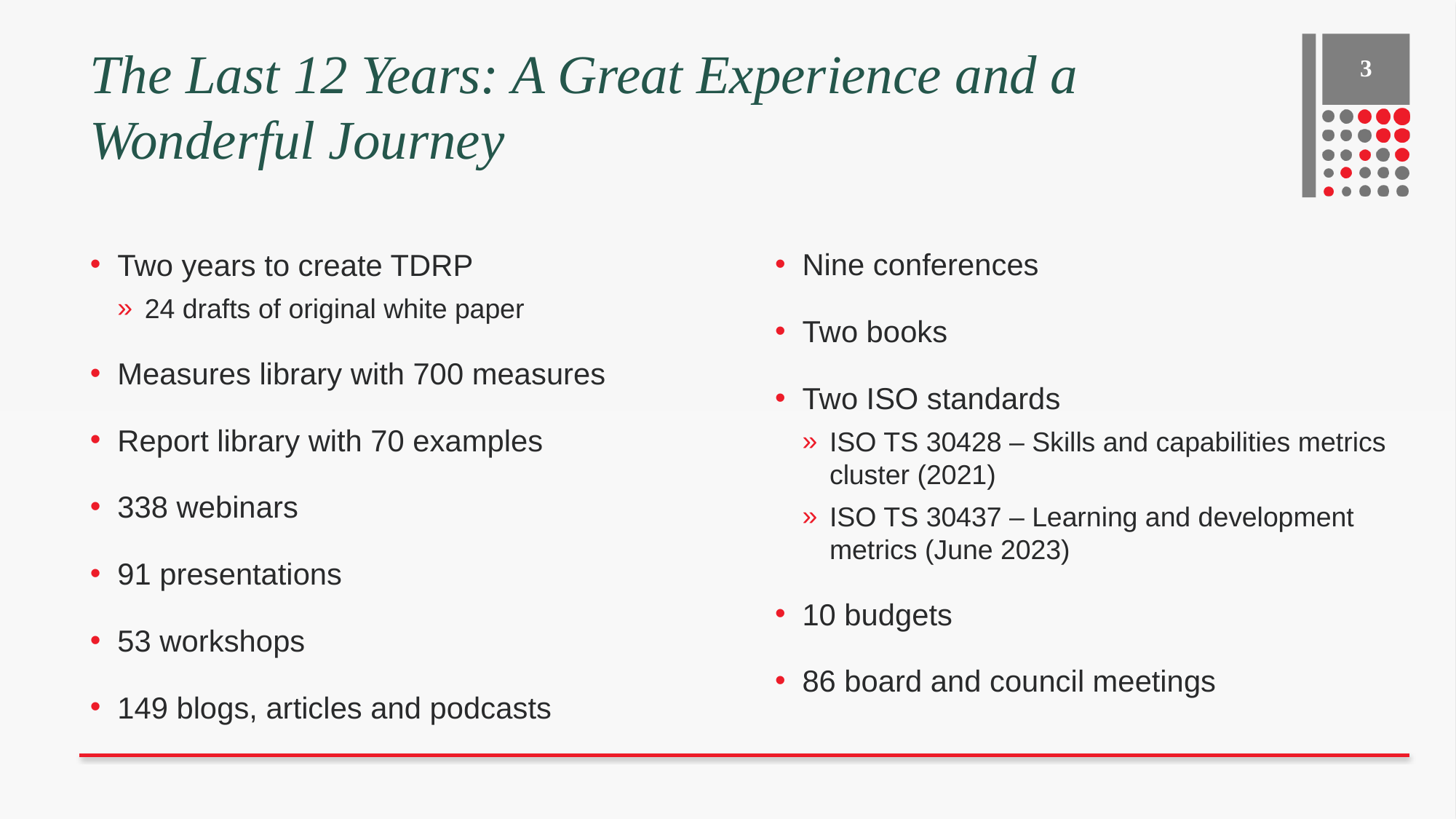

# The Last 12 Years: A Great Experience and a Wonderful Journey
3
Two years to create TDRP
24 drafts of original white paper
Measures library with 700 measures
Report library with 70 examples
338 webinars
91 presentations
53 workshops
149 blogs, articles and podcasts

Nine conferences
Two books
Two ISO standards
ISO TS 30428 – Skills and capabilities metrics cluster (2021)
ISO TS 30437 – Learning and development metrics (June 2023)
10 budgets
86 board and council meetings